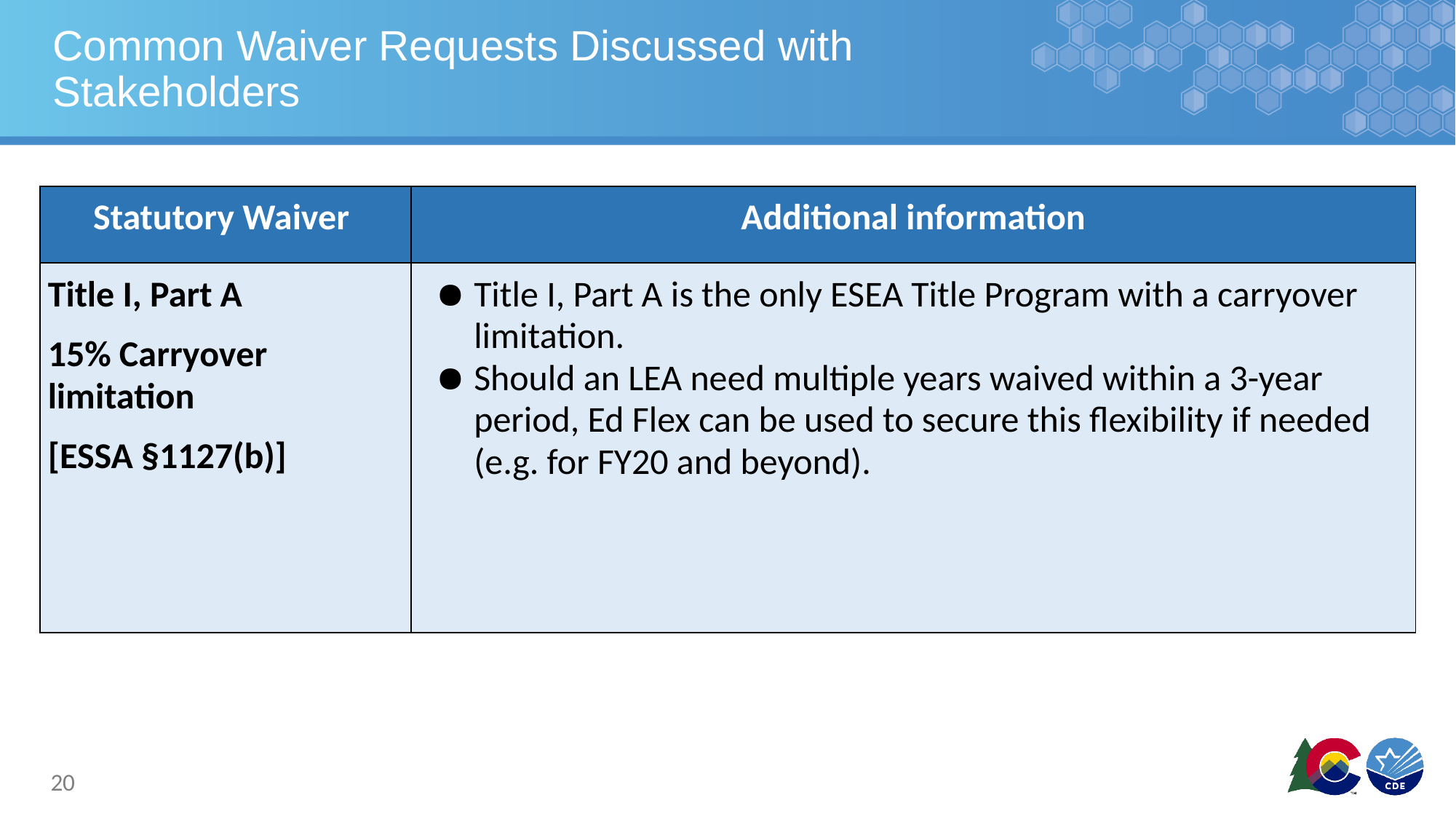

# Common Waiver Requests Discussed with Stakeholders
| Statutory Waiver | Additional information |
| --- | --- |
| Title I, Part A 15% Carryover limitation [ESSA §1127(b)] | Title I, Part A is the only ESEA Title Program with a carryover limitation. Should an LEA need multiple years waived within a 3-year period, Ed Flex can be used to secure this flexibility if needed (e.g. for FY20 and beyond). |
20